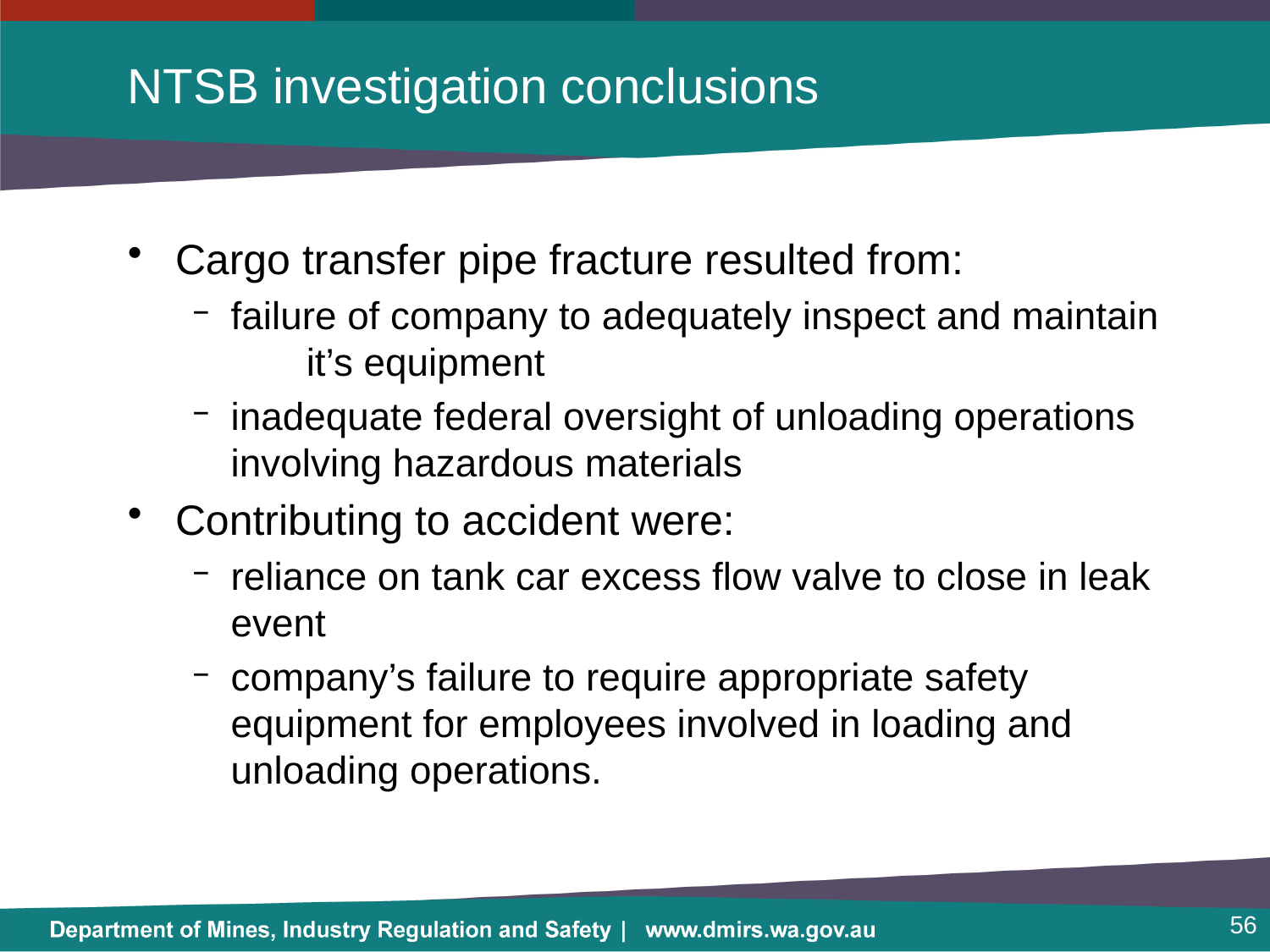

# NTSB investigation conclusions
Cargo transfer pipe fracture resulted from:
failure of company to adequately inspect and maintain        it’s equipment
inadequate federal oversight of unloading operations involving hazardous materials
Contributing to accident were:
reliance on tank car excess flow valve to close in leak event
company’s failure to require appropriate safety equipment for employees involved in loading and unloading operations.
56